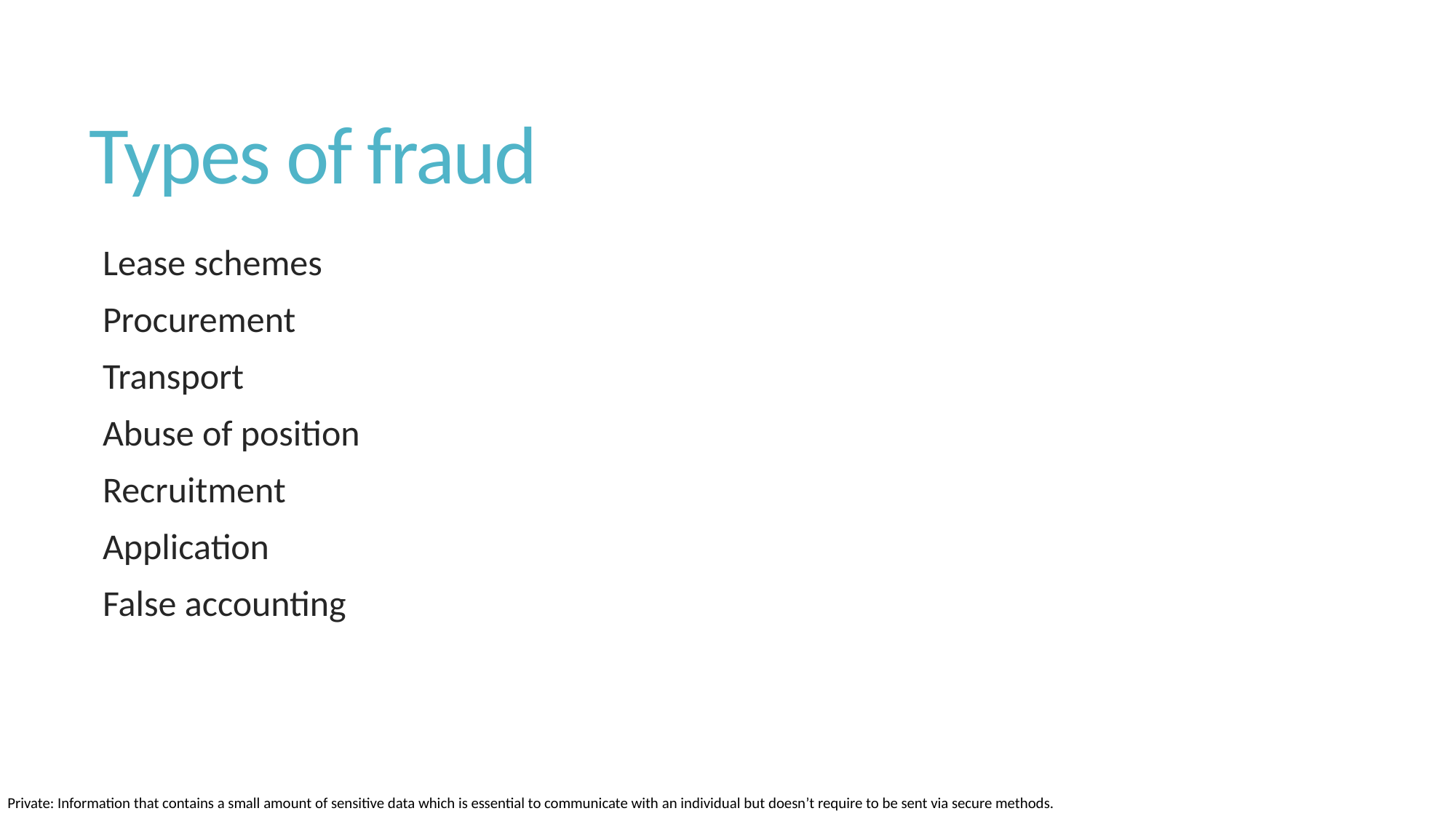

# Types of fraud
Lease schemes
Procurement
Transport
Abuse of position
Recruitment
Application
False accounting